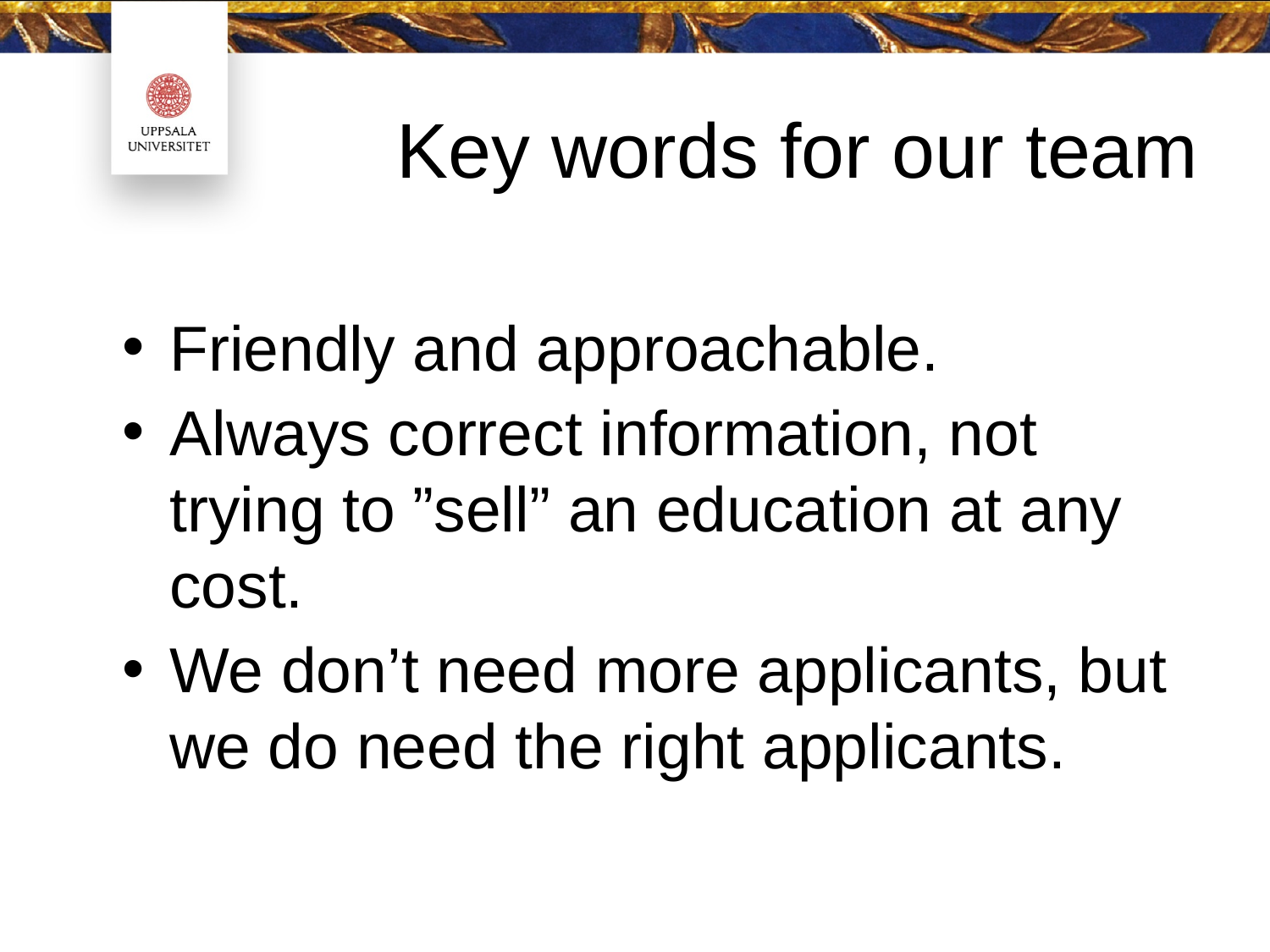

# Key words for our team
Friendly and approachable.
Always correct information, not trying to ”sell” an education at any cost.
We don’t need more applicants, but we do need the right applicants.